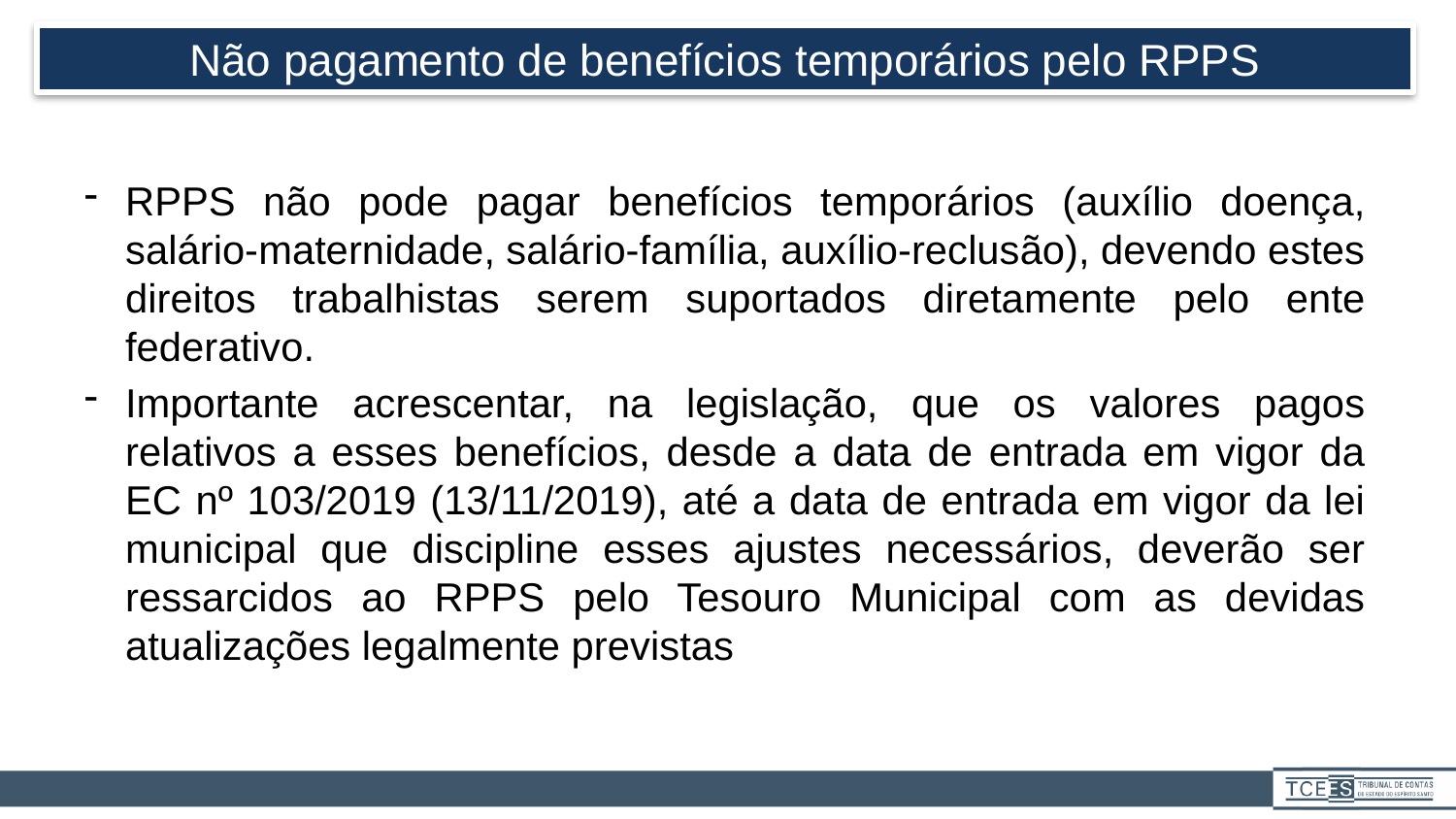

Não pagamento de benefícios temporários pelo RPPS

RPPS não pode pagar benefícios temporários (auxílio doença, salário-maternidade, salário-família, auxílio-reclusão), devendo estes direitos trabalhistas serem suportados diretamente pelo ente federativo.
Importante acrescentar, na legislação, que os valores pagos relativos a esses benefícios, desde a data de entrada em vigor da EC nº 103/2019 (13/11/2019), até a data de entrada em vigor da lei municipal que discipline esses ajustes necessários, deverão ser ressarcidos ao RPPS pelo Tesouro Municipal com as devidas atualizações legalmente previstas